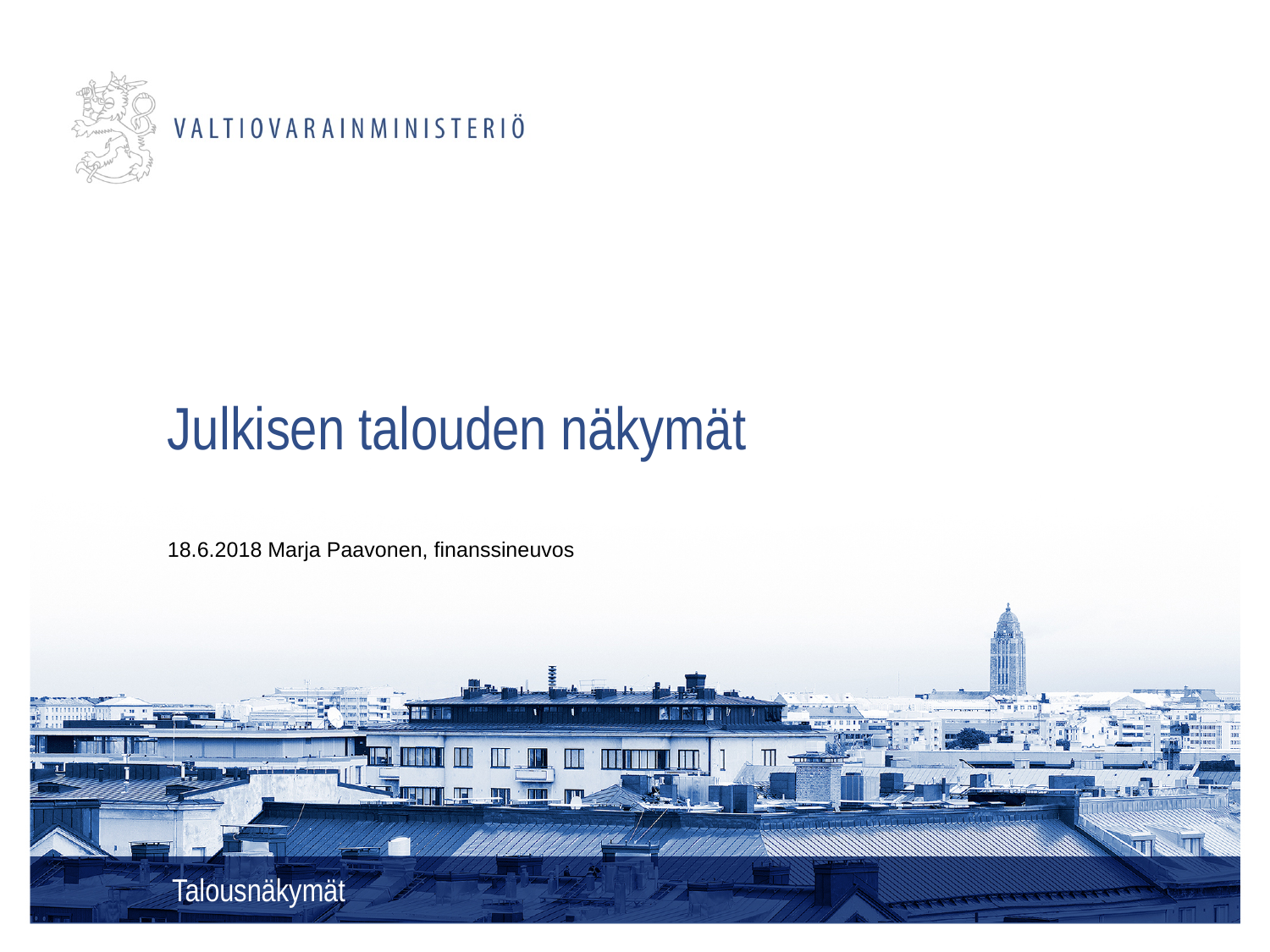

# Julkisen talouden näkymät
18.6.2018 Marja Paavonen, finanssineuvos
Talousnäkymät